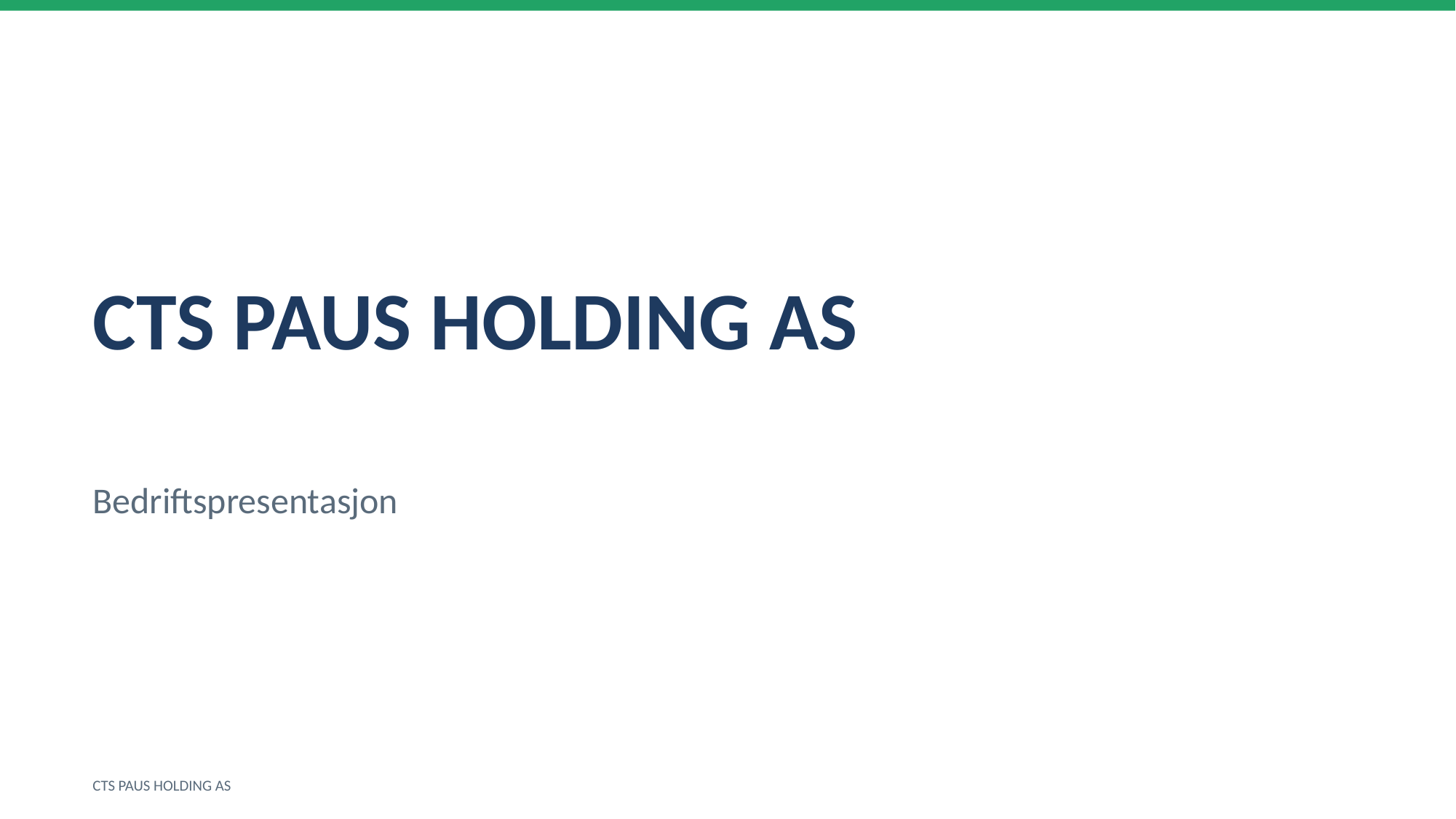

CTS PAUS HOLDING AS
Bedriftspresentasjon
CTS PAUS HOLDING AS